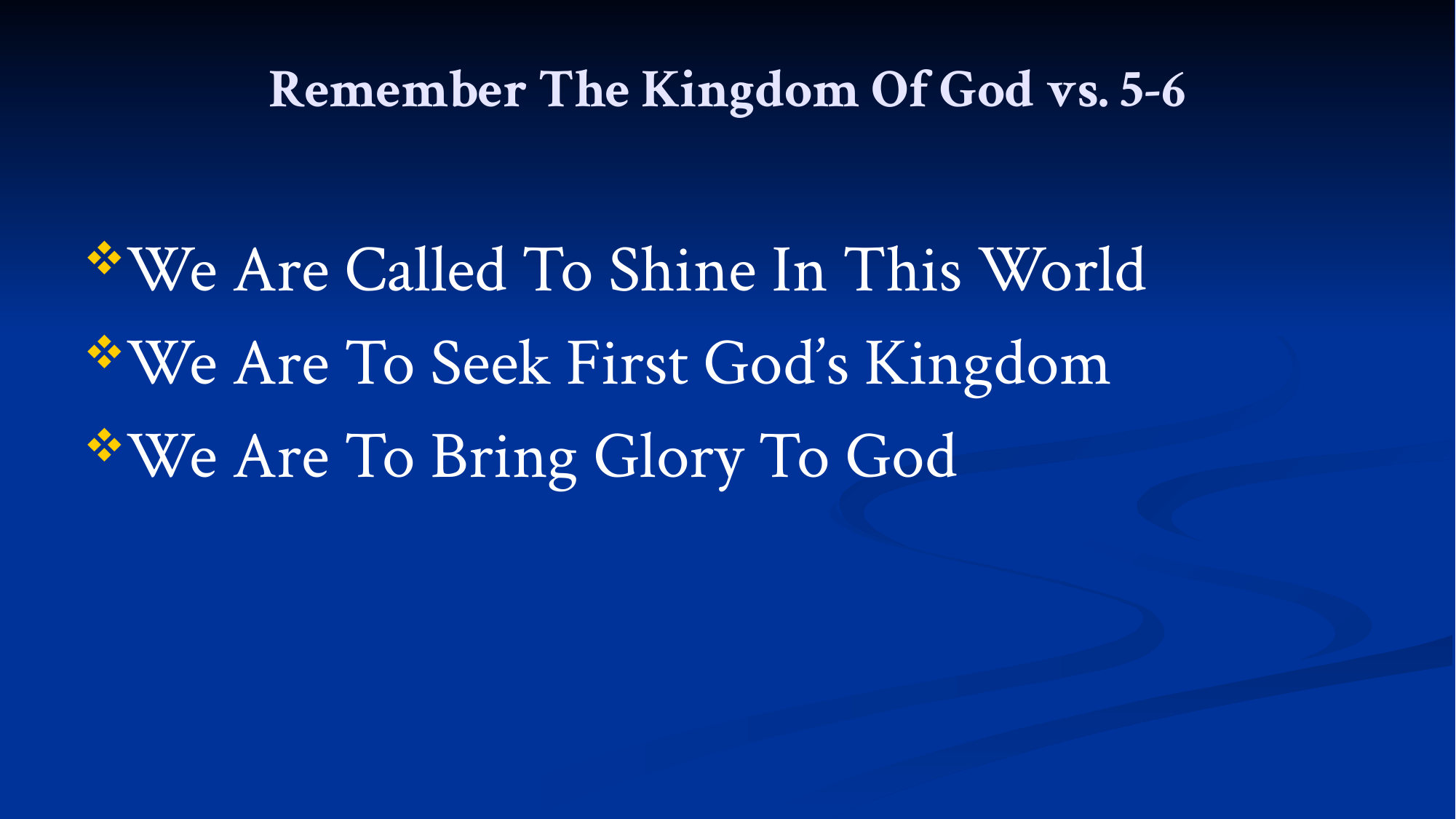

# Remember The Kingdom Of God vs. 5-6
We Are Called To Shine In This World
We Are To Seek First God’s Kingdom
We Are To Bring Glory To God